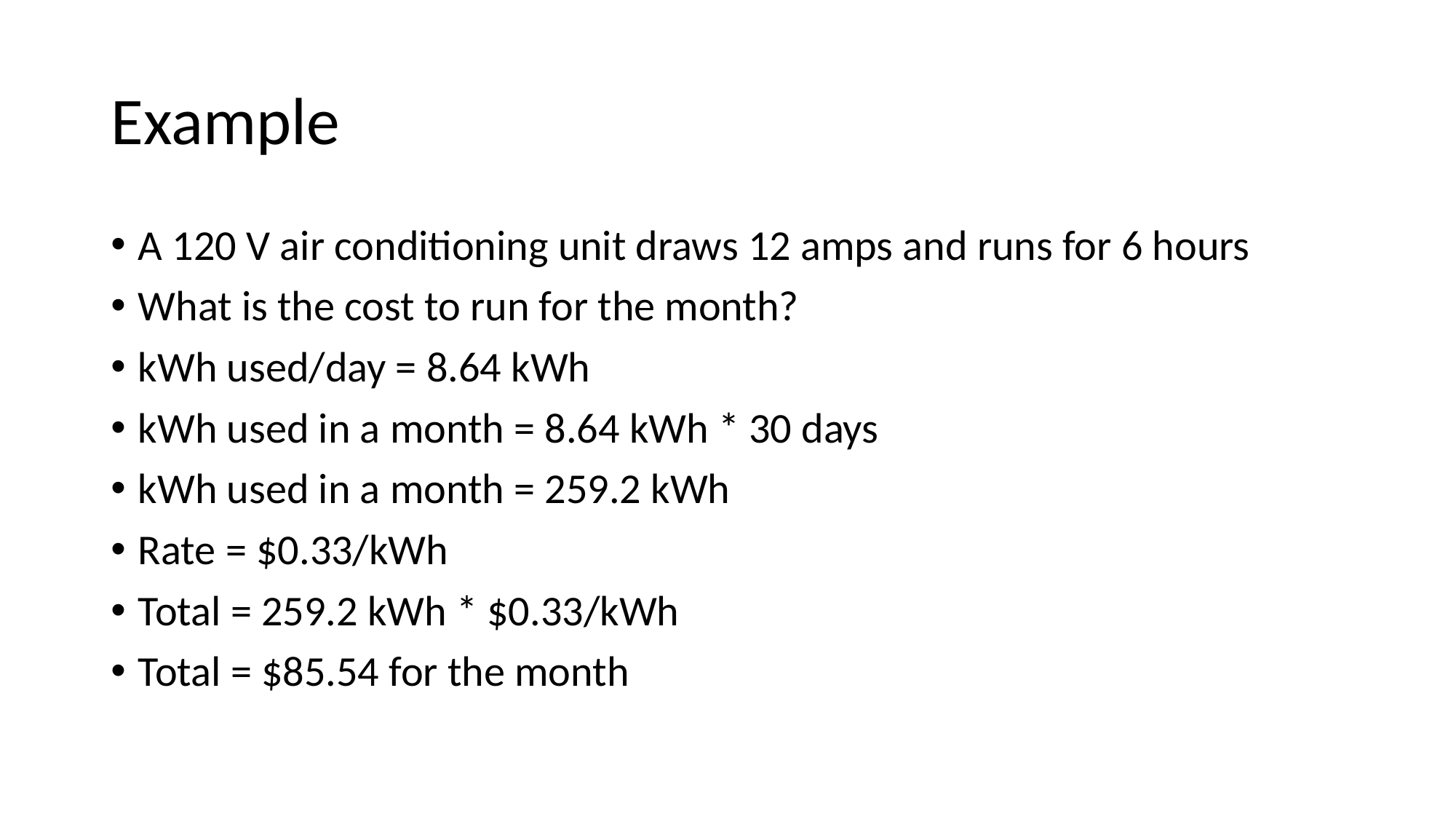

# Example
A 120 V air conditioning unit draws 12 amps and runs for 6 hours
What is the cost to run for the month?
kWh used/day = 8.64 kWh
kWh used in a month = 8.64 kWh * 30 days
kWh used in a month = 259.2 kWh
Rate = $0.33/kWh
Total = 259.2 kWh * $0.33/kWh
Total = $85.54 for the month